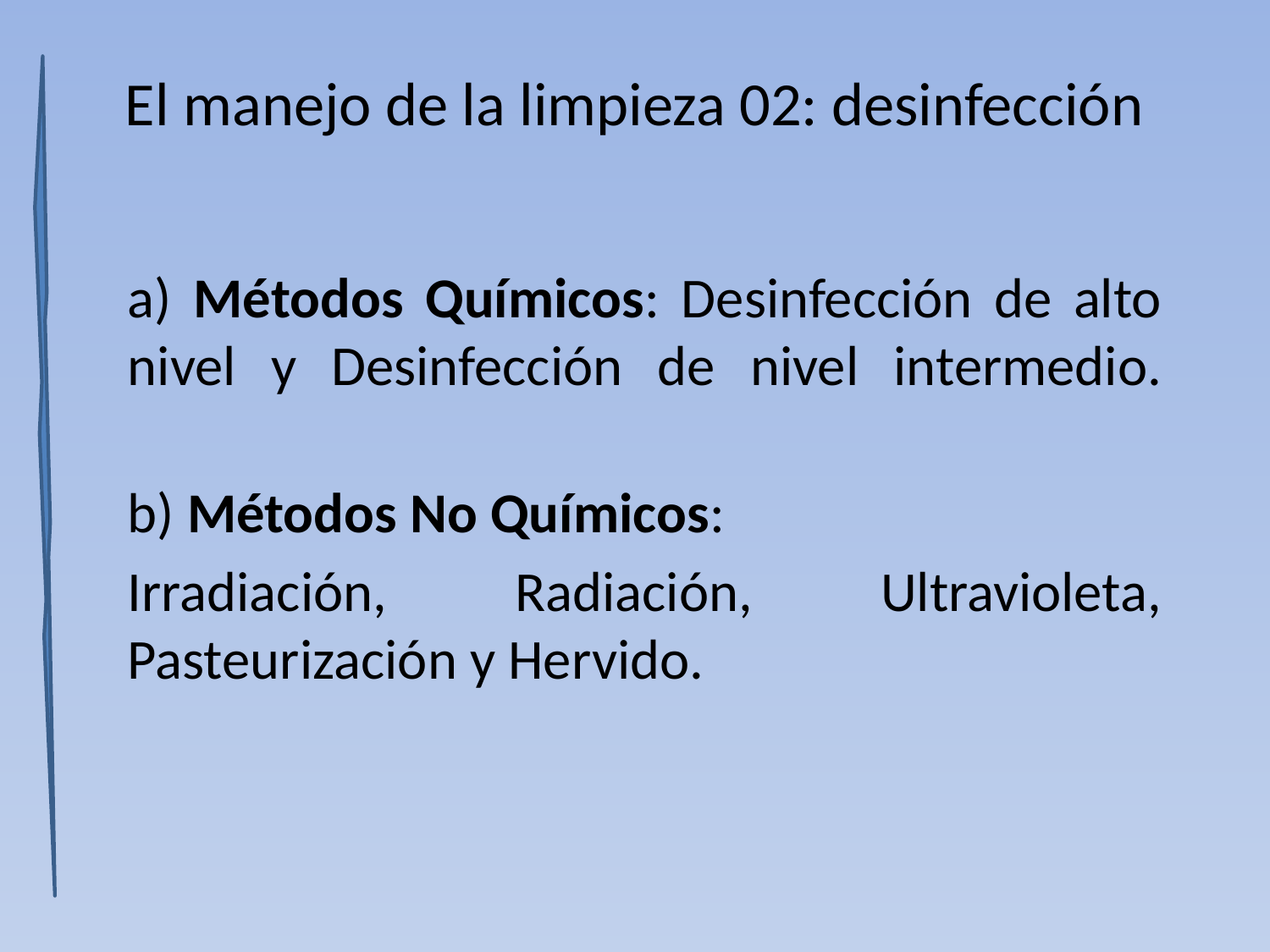

# El manejo de la limpieza 02: desinfección

a) Métodos Químicos: Desinfección de alto nivel y Desinfección de nivel intermedio.
b) Métodos No Químicos:
Irradiación, Radiación, Ultravioleta, Pasteurización y Hervido.